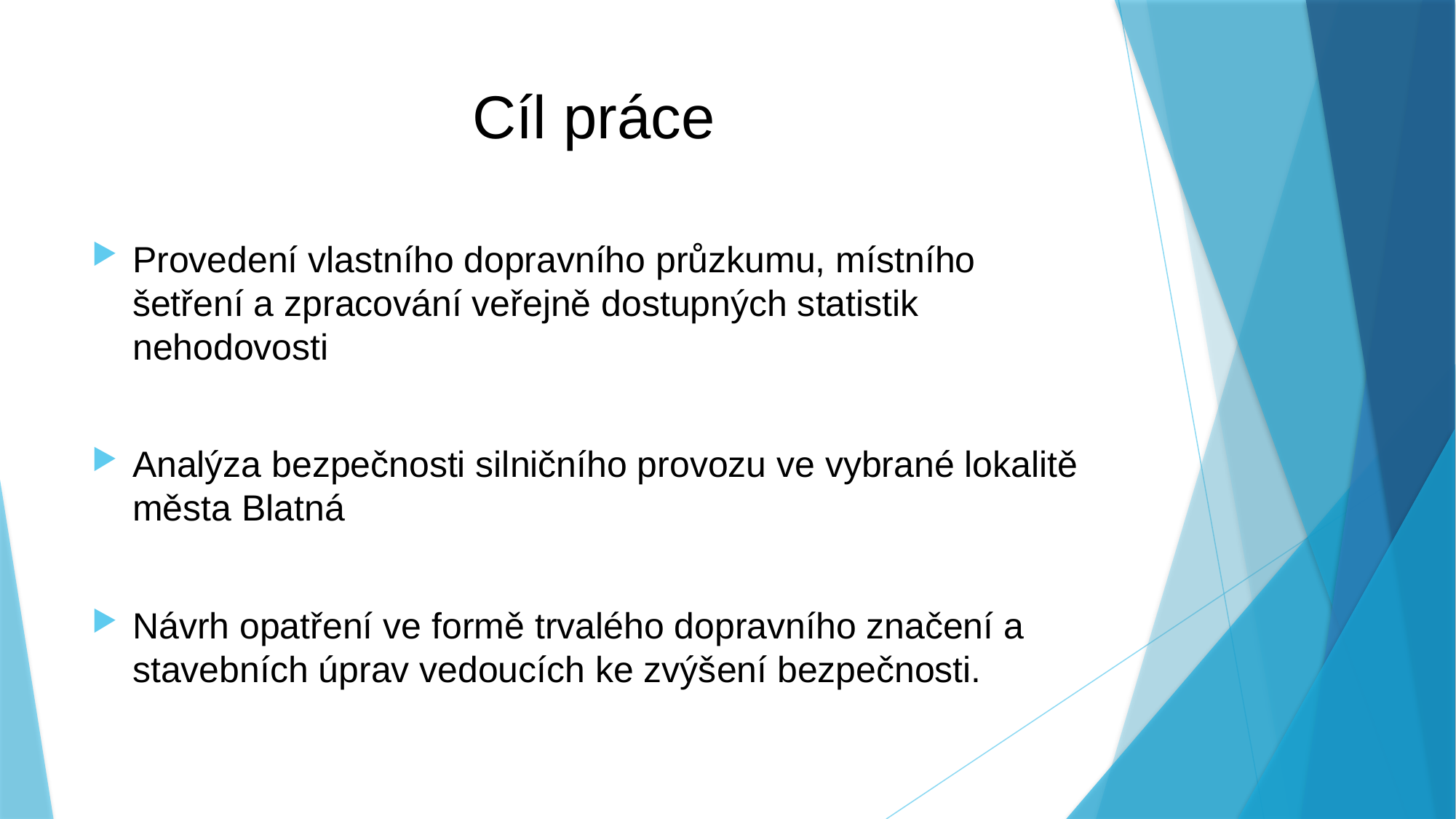

# Cíl práce
Provedení vlastního dopravního průzkumu, místního šetření a zpracování veřejně dostupných statistik nehodovosti

Analýza bezpečnosti silničního provozu ve vybrané lokalitě města Blatná

Návrh opatření ve formě trvalého dopravního značení a stavebních úprav vedoucích ke zvýšení bezpečnosti.